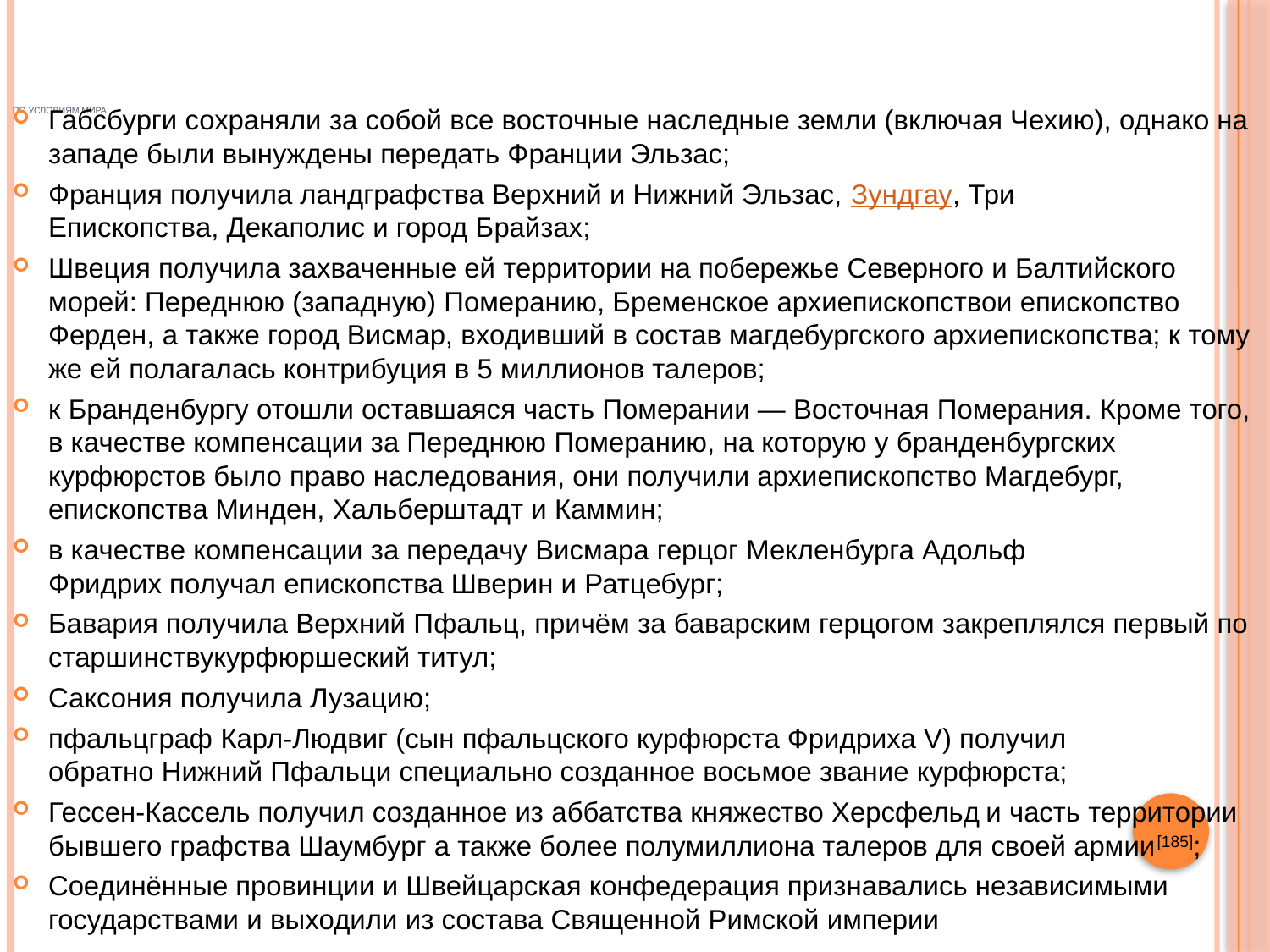

# По условиям мира:
Габсбурги сохраняли за собой все восточные наследные земли (включая Чехию), однако на западе были вынуждены передать Франции Эльзас;
Франция получила ландграфства Верхний и Нижний Эльзас, Зундгау, Три Епископства, Декаполис и город Брайзах;
Швеция получила захваченные ей территории на побережье Северного и Балтийского морей: Переднюю (западную) Померанию, Бременское архиепископствои епископство Ферден, а также город Висмар, входивший в состав магдебургского архиепископства; к тому же ей полагалась контрибуция в 5 миллионов талеров;
к Бранденбургу отошли оставшаяся часть Померании — Восточная Померания. Кроме того, в качестве компенсации за Переднюю Померанию, на которую у бранденбургских курфюрстов было право наследования, они получили архиепископство Магдебург, епископства Минден, Хальберштадт и Каммин;
в качестве компенсации за передачу Висмара герцог Мекленбурга Адольф Фридрих получал епископства Шверин и Ратцебург;
Бавария получила Верхний Пфальц, причём за баварским герцогом закреплялся первый по старшинствукурфюршеский титул;
Саксония получила Лузацию;
пфальцграф Карл-Людвиг (сын пфальцского курфюрста Фридриха V) получил обратно Нижний Пфальци специально созданное восьмое звание курфюрста;
Гессен-Кассель получил созданное из аббатства княжество Херсфельд и часть территории бывшего графства Шаумбург а также более полумиллиона талеров для своей армии[185];
Соединённые провинции и Швейцарская конфедерация признавались независимыми государствами и выходили из состава Священной Римской империи